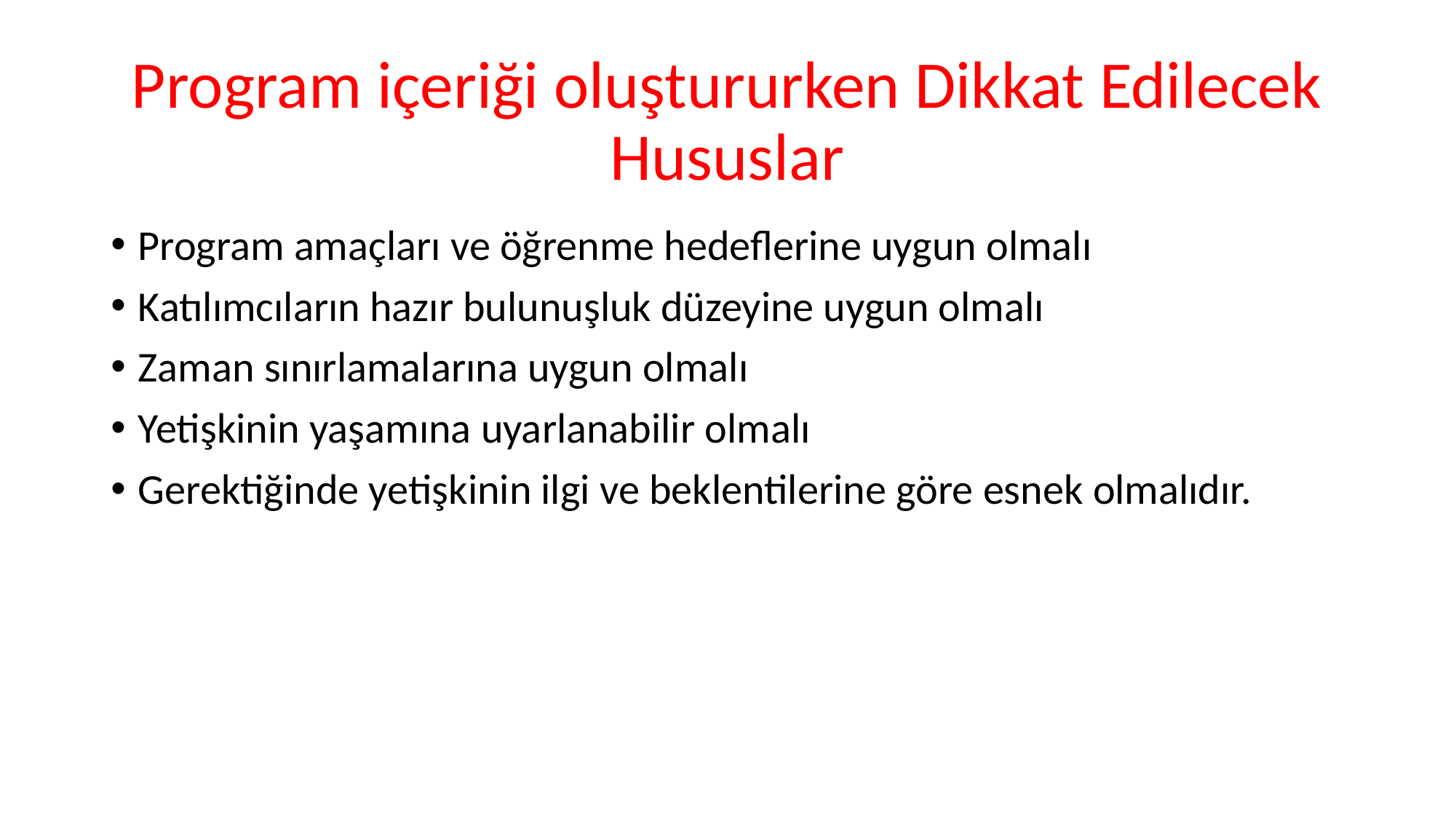

# Program içeriği oluştururken Dikkat Edilecek Hususlar
Program amaçları ve öğrenme hedeflerine uygun olmalı
Katılımcıların hazır bulunuşluk düzeyine uygun olmalı
Zaman sınırlamalarına uygun olmalı
Yetişkinin yaşamına uyarlanabilir olmalı
Gerektiğinde yetişkinin ilgi ve beklentilerine göre esnek olmalıdır.